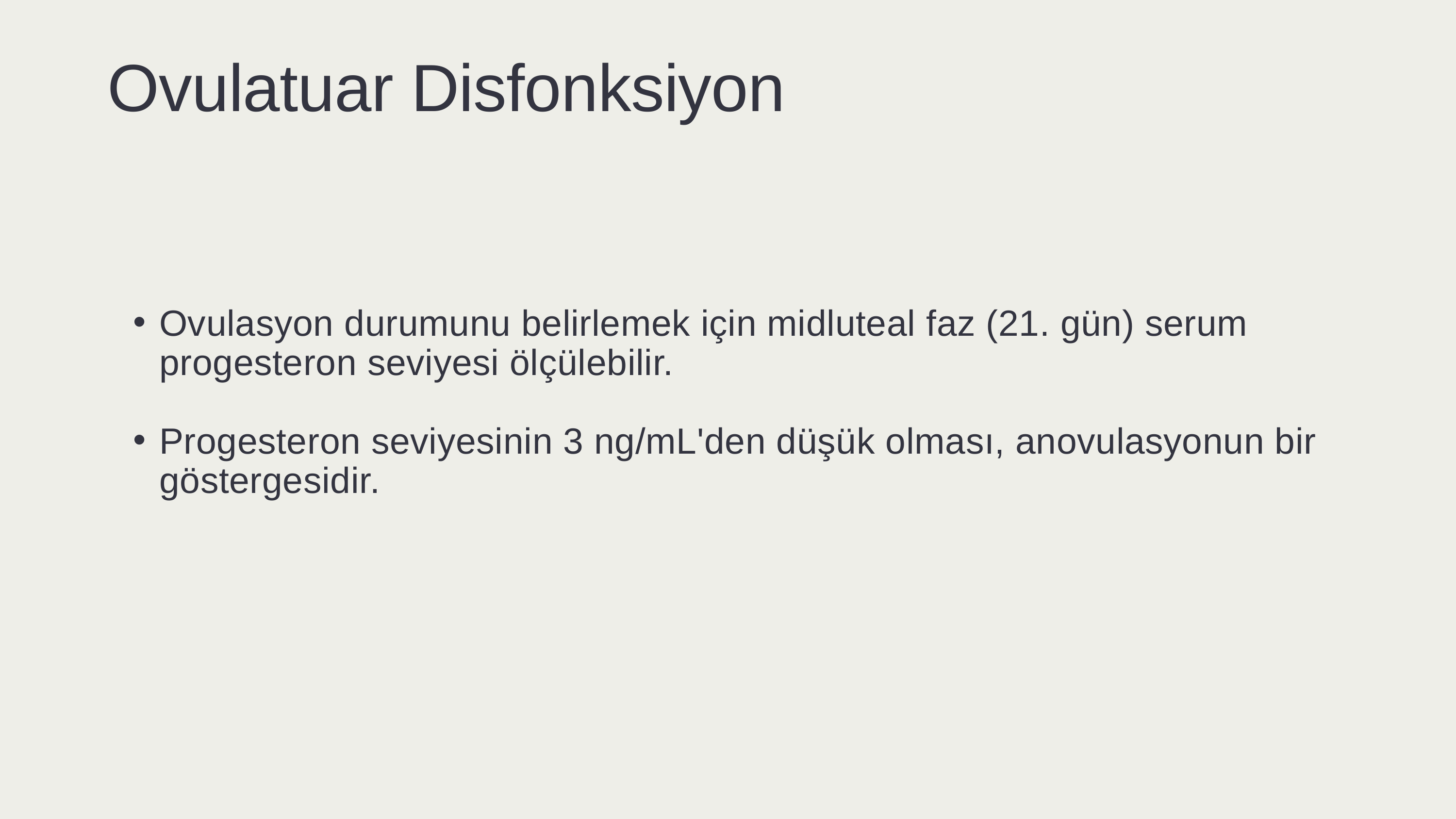

Ovulatuar Disfonksiyon

Ovulasyon durumunu belirlemek için midluteal faz (21. gün) serum progesteron seviyesi ölçülebilir.

Progesteron seviyesinin 3 ng/mL'den düşük olması, anovulasyonun bir göstergesidir.